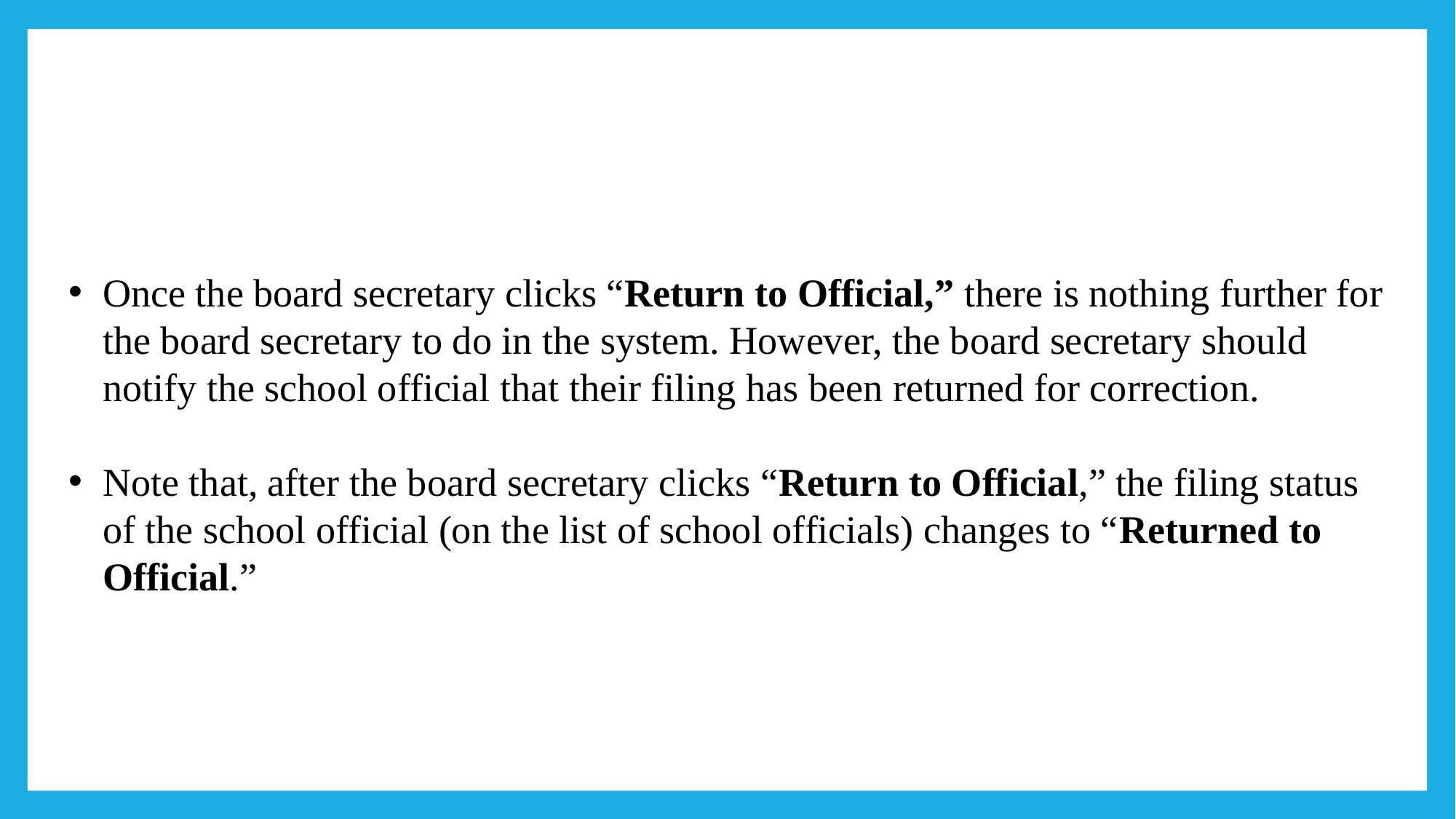

Once the board secretary clicks “Return to Official,” there is nothing further for the board secretary to do in the system. However, the board secretary should notify the school official that their filing has been returned for correction.

Note that, after the board secretary clicks “Return to Official,” the filing status of the school official (on the list of school officials) changes to “Returned to Official.”